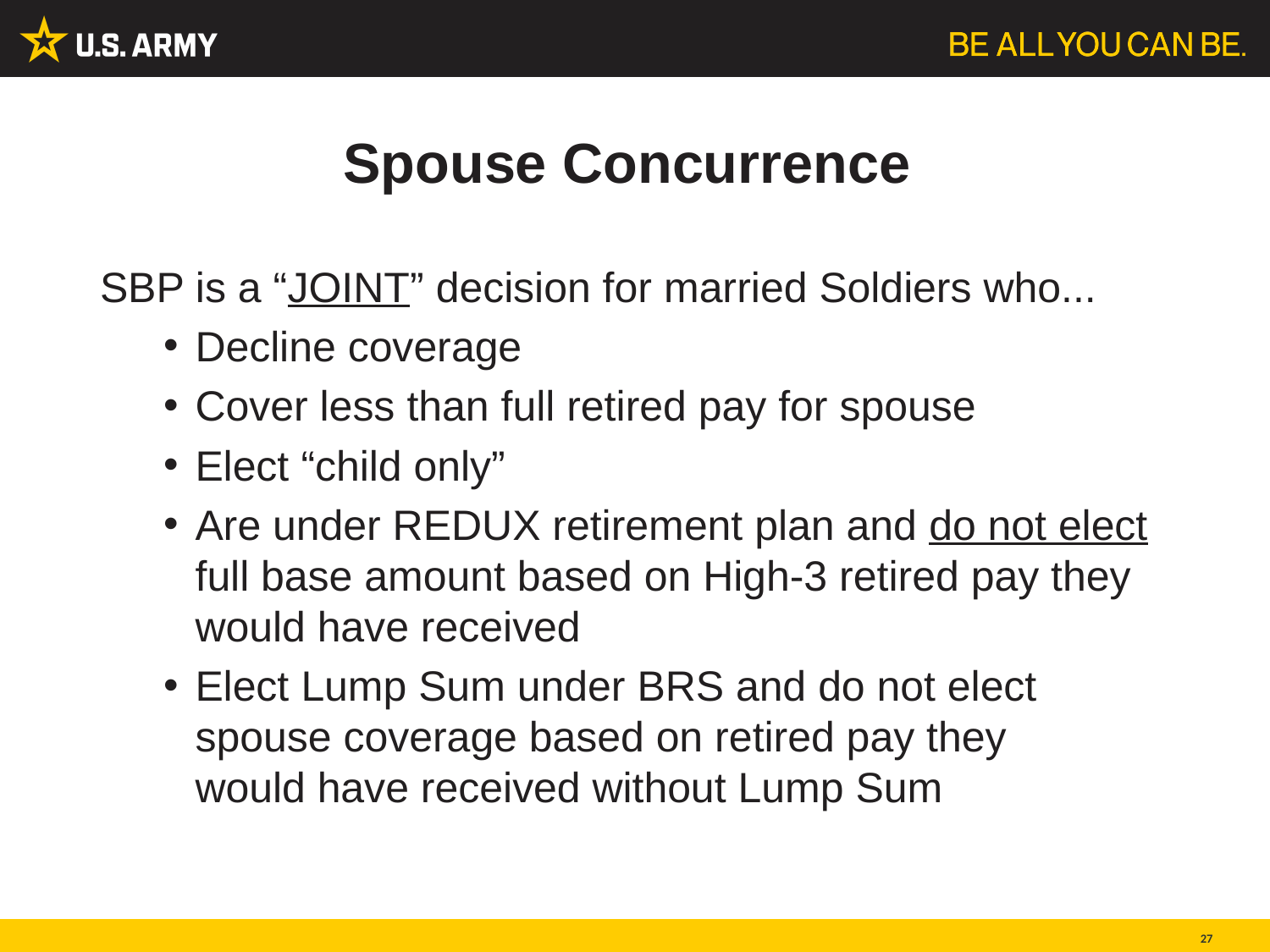

# Spouse Concurrence
SBP is a “JOINT” decision for married Soldiers who...
Decline coverage
Cover less than full retired pay for spouse
Elect “child only”
Are under REDUX retirement plan and do not elect full base amount based on High-3 retired pay they would have received
Elect Lump Sum under BRS and do not elect    spouse coverage based on retired pay they        would have received without Lump Sum